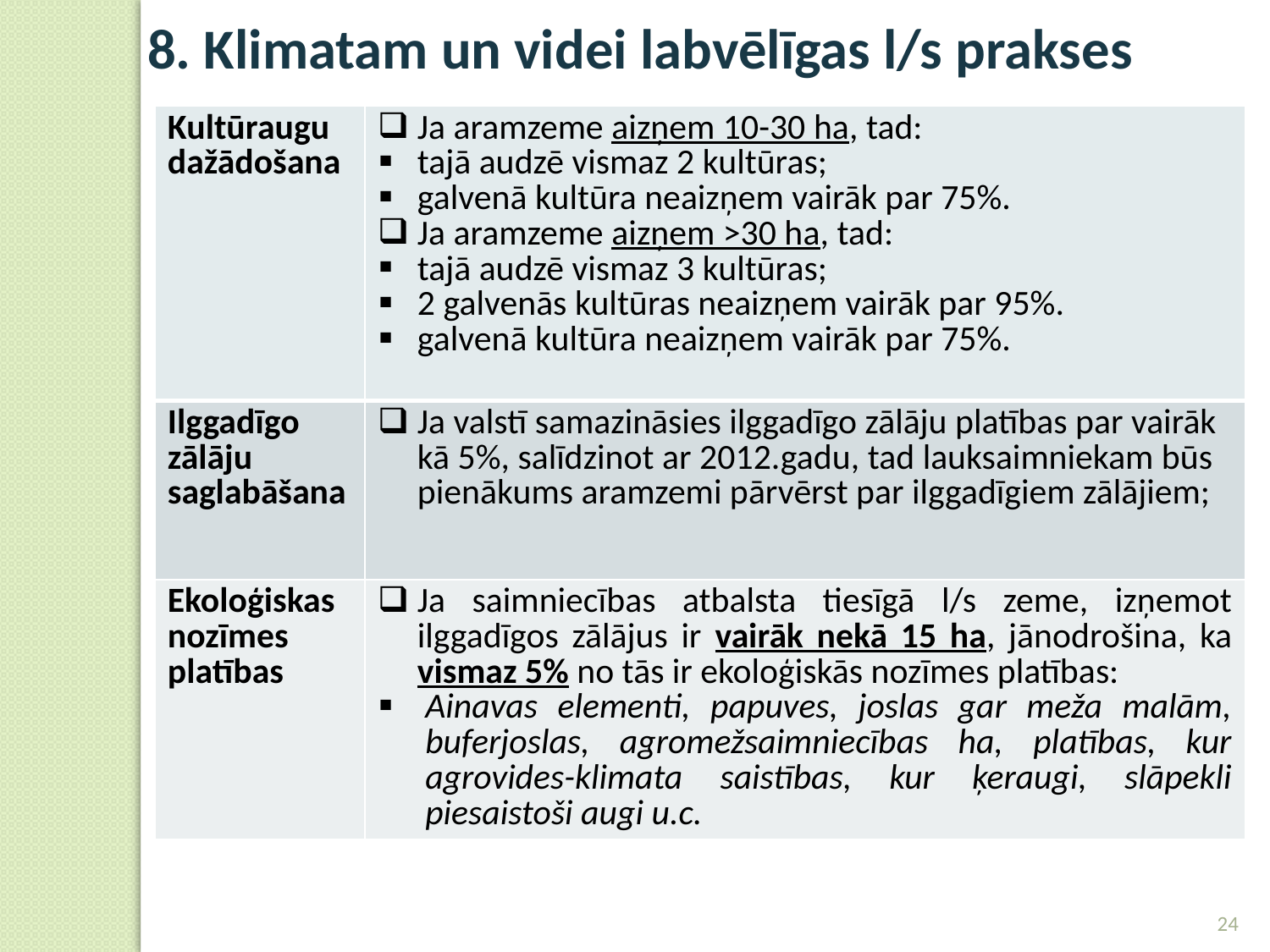

8. Klimatam un videi labvēlīgas l/s prakses
| Kultūraugu dažādošana | Ja aramzeme aizņem 10-30 ha, tad: tajā audzē vismaz 2 kultūras; galvenā kultūra neaizņem vairāk par 75%. Ja aramzeme aizņem >30 ha, tad: tajā audzē vismaz 3 kultūras; 2 galvenās kultūras neaizņem vairāk par 95%. galvenā kultūra neaizņem vairāk par 75%. |
| --- | --- |
| Ilggadīgo zālāju saglabāšana | Ja valstī samazināsies ilggadīgo zālāju platības par vairāk kā 5%, salīdzinot ar 2012.gadu, tad lauksaimniekam būs pienākums aramzemi pārvērst par ilggadīgiem zālājiem; |
| Ekoloģiskas nozīmes platības | Ja saimniecības atbalsta tiesīgā l/s zeme, izņemot ilggadīgos zālājus ir vairāk nekā 15 ha, jānodrošina, ka vismaz 5% no tās ir ekoloģiskās nozīmes platības: Ainavas elementi, papuves, joslas gar meža malām, buferjoslas, agromežsaimniecības ha, platības, kur agrovides-klimata saistības, kur ķeraugi, slāpekli piesaistoši augi u.c. |
24